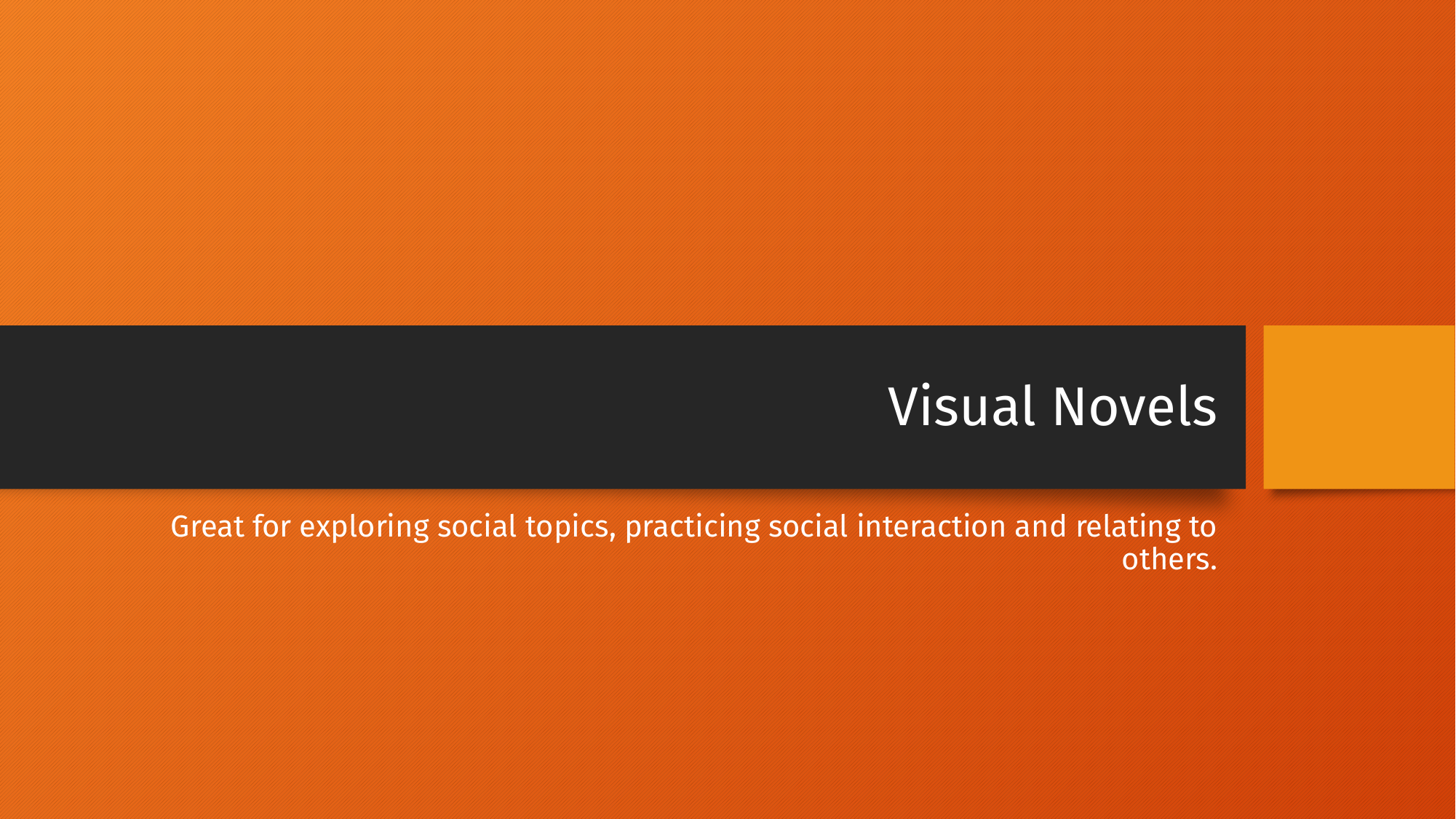

# Visual Novels
Great for exploring social topics, practicing social interaction and relating to others.